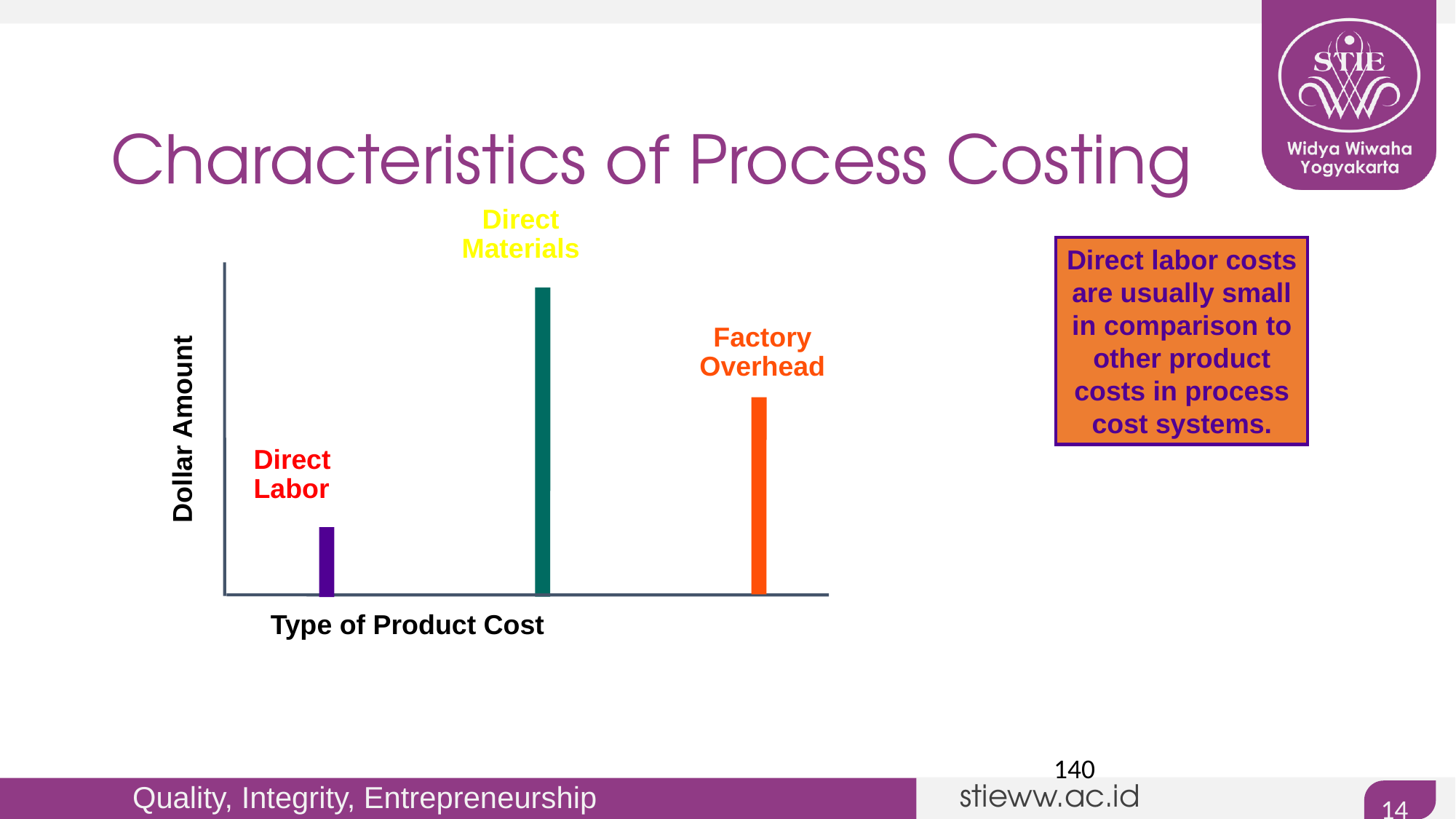

# Characteristics of Process Costing
Direct
Materials
Direct labor costs
are usually small
in comparison to
other product
costs in process
cost systems.

Factory
Overhead

Dollar Amount
Direct
Labor

Type of Product Cost

140